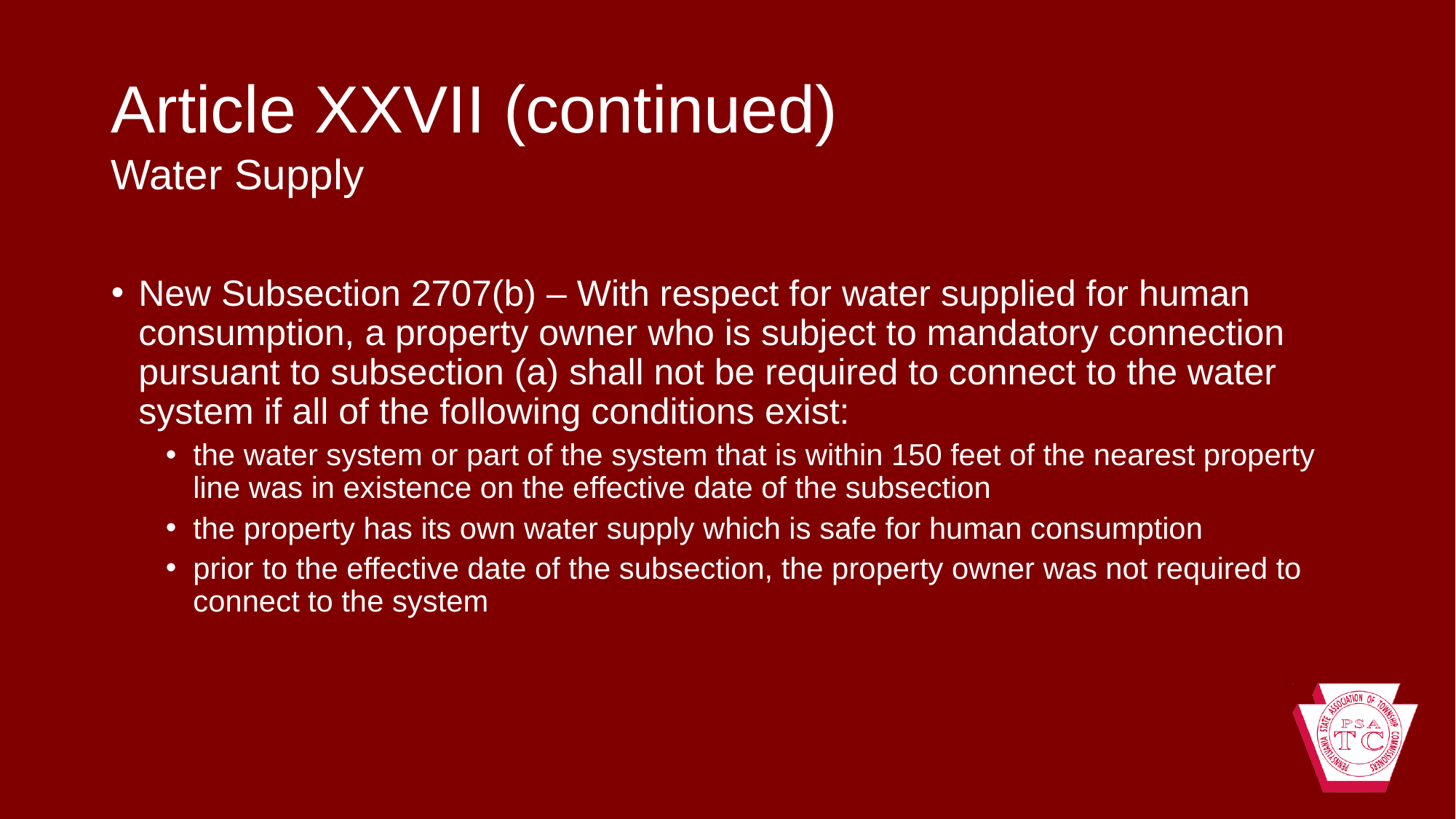

# Article XXVII (continued)
Water Supply

New Subsection 2707(b) – With respect for water supplied for human consumption, a property owner who is subject to mandatory connection pursuant to subsection (a) shall not be required to connect to the water system if all of the following conditions exist:
the water system or part of the system that is within 150 feet of the nearest property line was in existence on the effective date of the subsection
the property has its own water supply which is safe for human consumption
prior to the effective date of the subsection, the property owner was not required to connect to the system